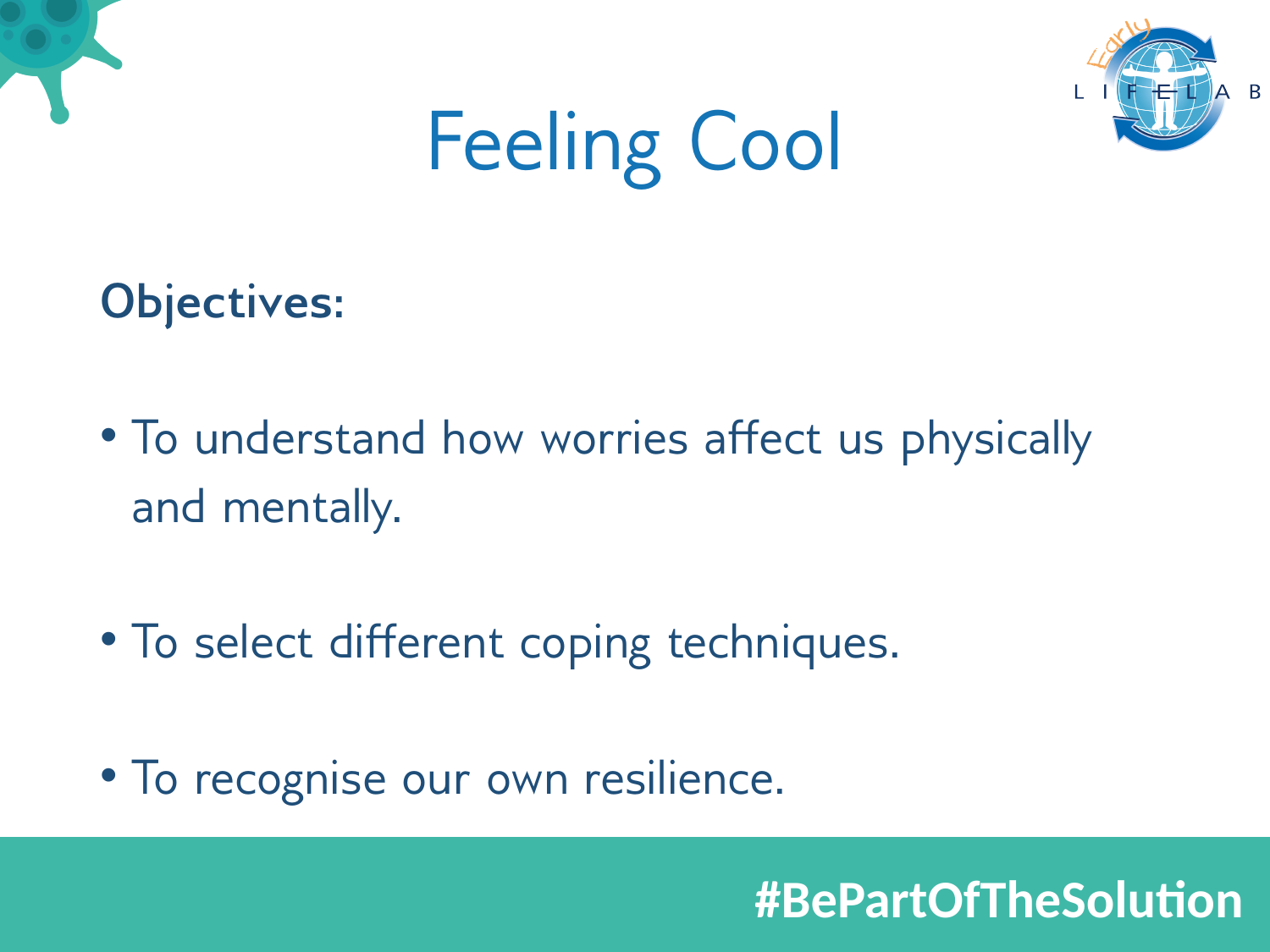

# Feeling Cool
Objectives:

To understand how worries affect us physically and mentally.​

To select different coping techniques.​

To recognise our own resilience.